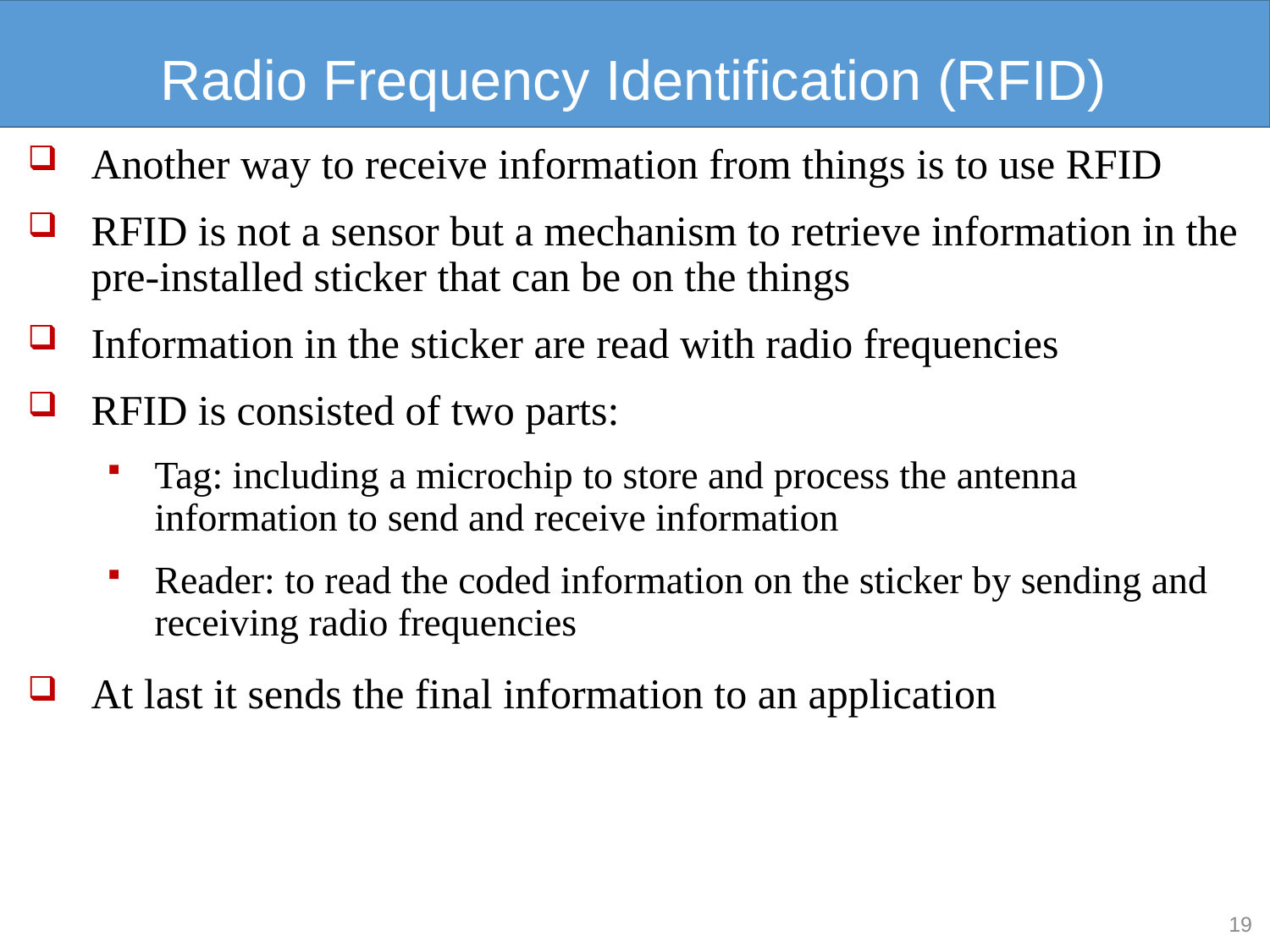

Radio Frequency Identification (RFID)
Another way to receive information from things is to use RFID
RFID is not a sensor but a mechanism to retrieve information in the pre-installed sticker that can be on the things
Information in the sticker are read with radio frequencies
RFID is consisted of two parts:
Tag: including a microchip to store and process the antenna information to send and receive information
Reader: to read the coded information on the sticker by sending and receiving radio frequencies
At last it sends the final information to an application

19